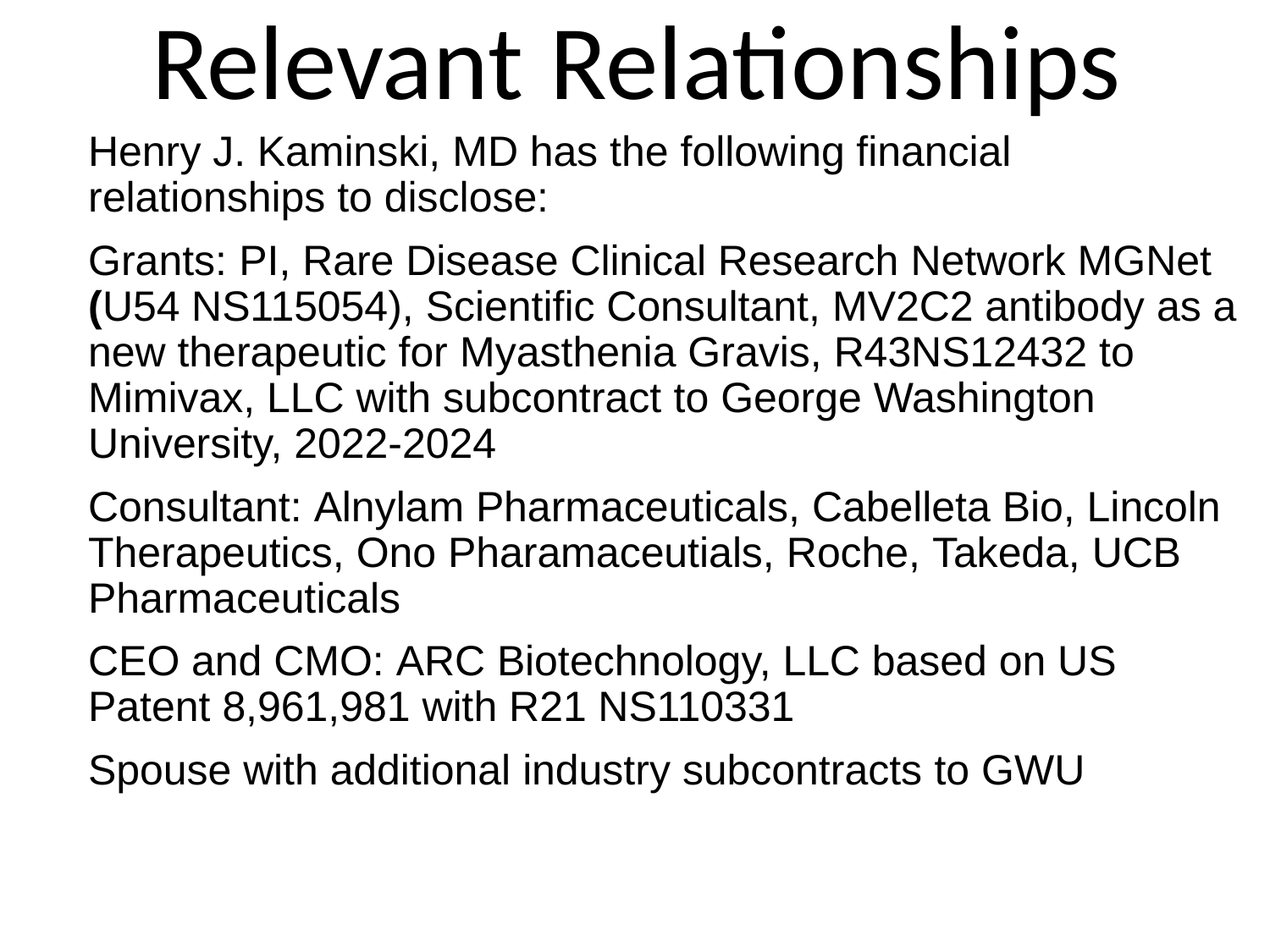

Relevant Relationships
Henry J. Kaminski, MD has the following financial
relationships to disclose:
Grants: PI, Rare Disease Clinical Research Network MGNet
(U54 NS115054), Scientific Consultant, MV2C2 antibody as a
new therapeutic for Myasthenia Gravis, R43NS12432 to
Mimivax, LLC with subcontract to George Washington
University, 2022-2024
Consultant: Alnylam Pharmaceuticals, Cabelleta Bio, Lincoln
Therapeutics, Ono Pharamaceutials, Roche, Takeda, UCB
Pharmaceuticals
CEO and CMO: ARC Biotechnology, LLC based on US
Patent 8,961,981 with R21 NS110331
Spouse with additional industry subcontracts to GWU